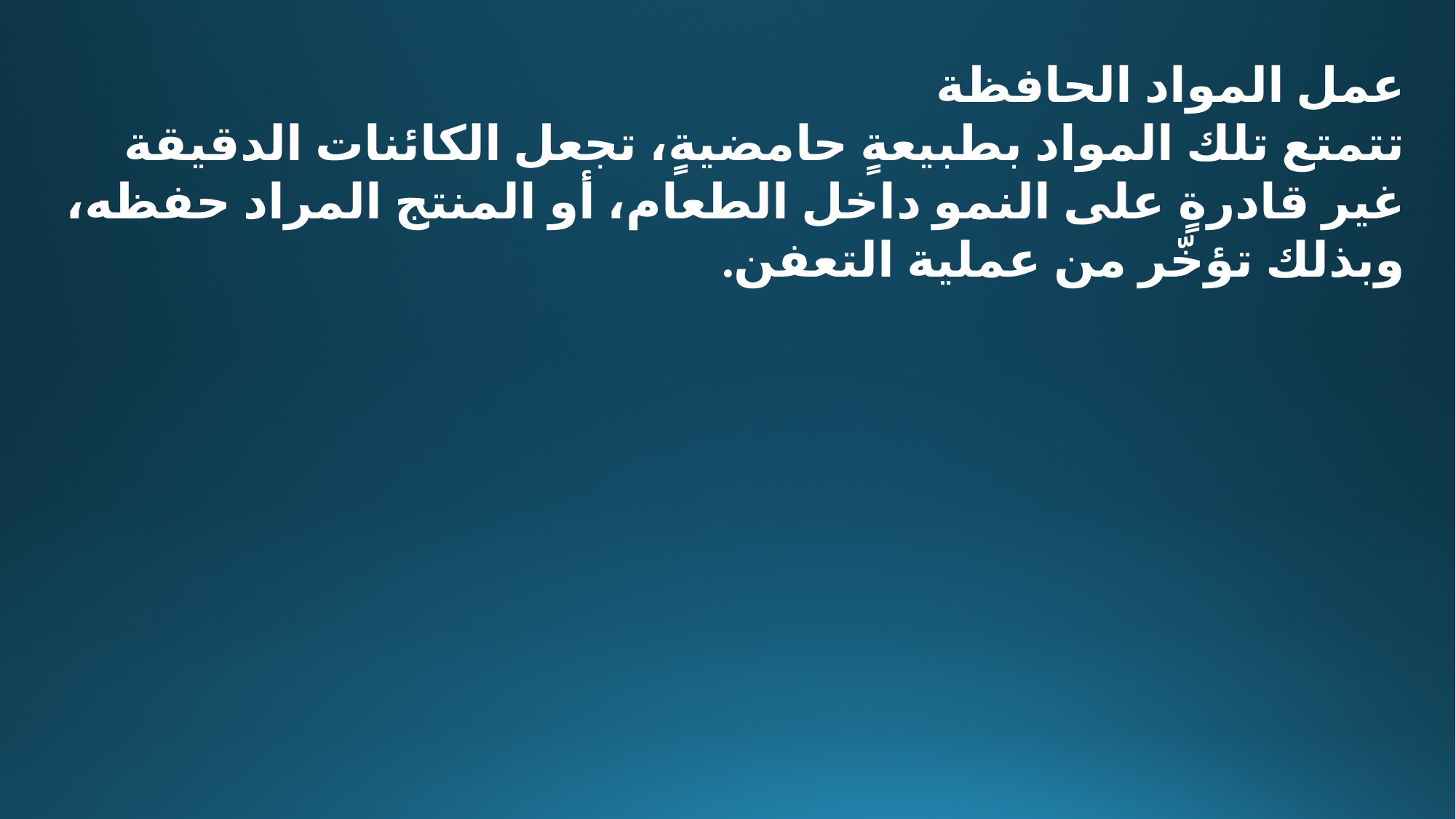

عمل المواد الحافظة
تتمتع تلك المواد بطبيعةٍ حامضيةٍ، تجعل الكائنات الدقيقة غير قادرةٍ على النمو داخل الطعام، أو المنتج المراد حفظه، وبذلك تؤخّر من عملية التعفن.